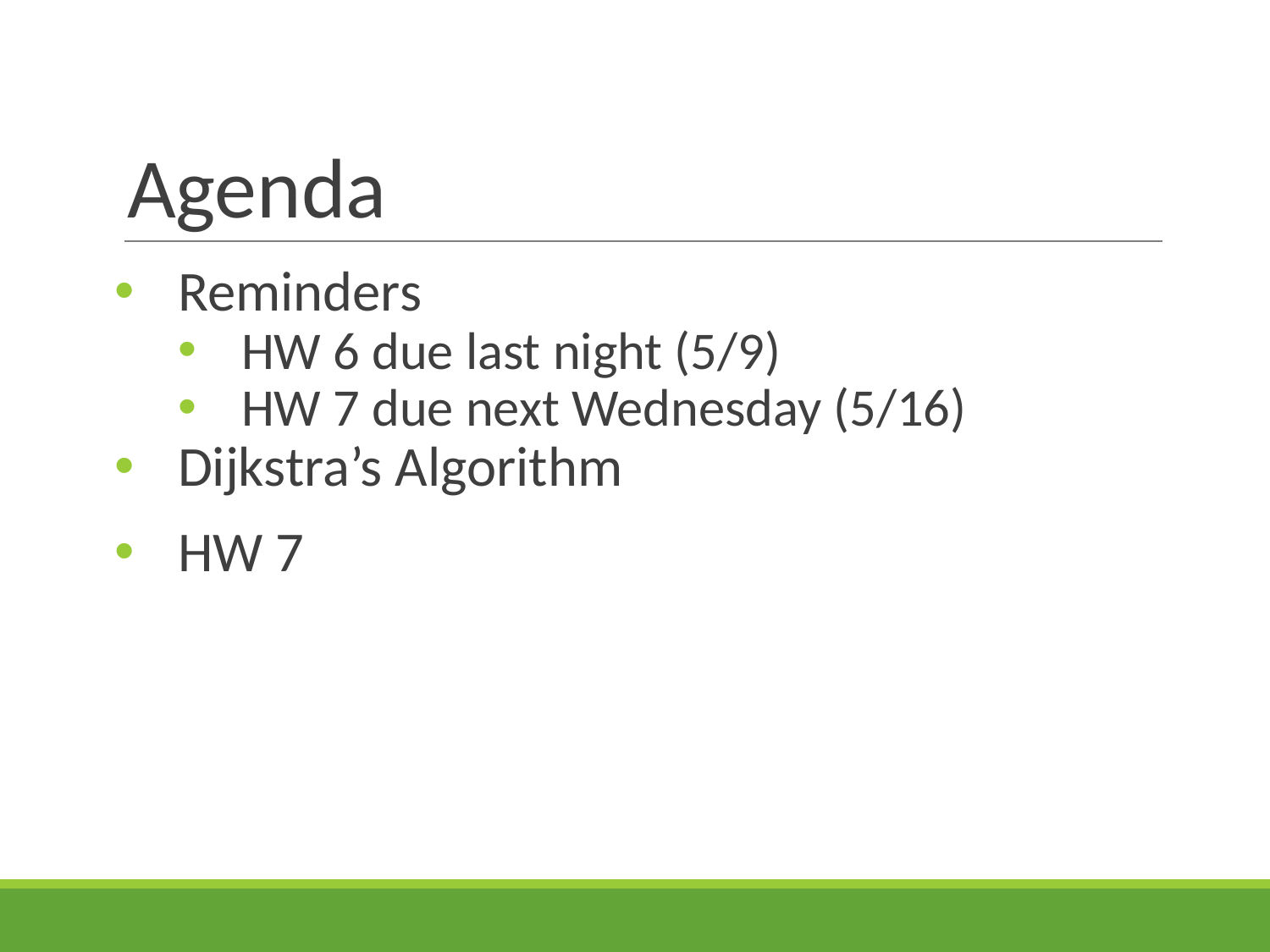

# Agenda
Reminders
HW 6 due last night (5/9)
HW 7 due next Wednesday (5/16)
Dijkstra’s Algorithm
HW 7